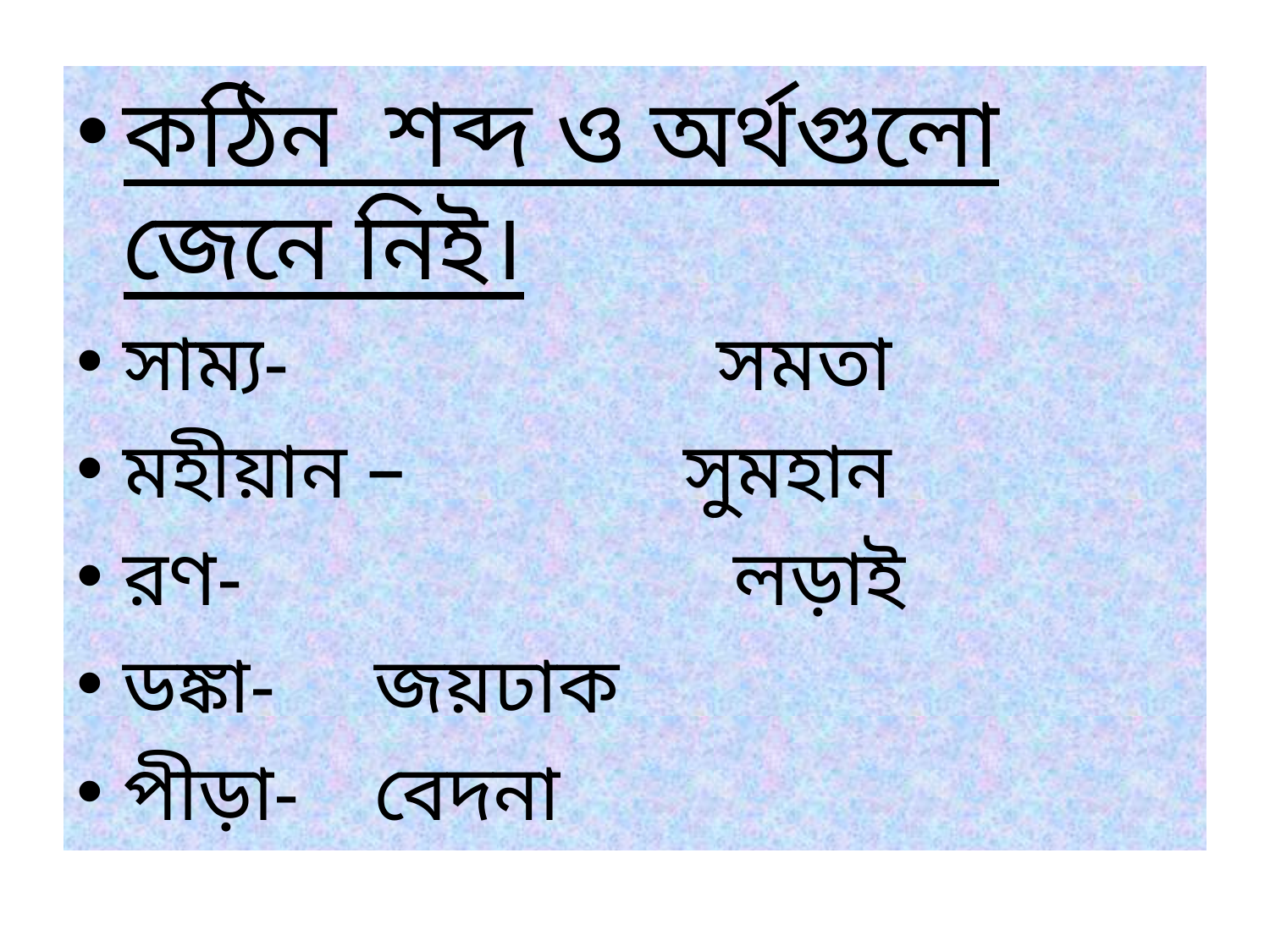

কঠিন  শব্দ ও অর্থগুলো জেনে নিই।
সাম্য-                    সমতা
মহীয়ান –              সুমহান
রণ-                       লড়াই
ডঙ্কা- 			জয়ঢাক
পীড়া- 			বেদনা